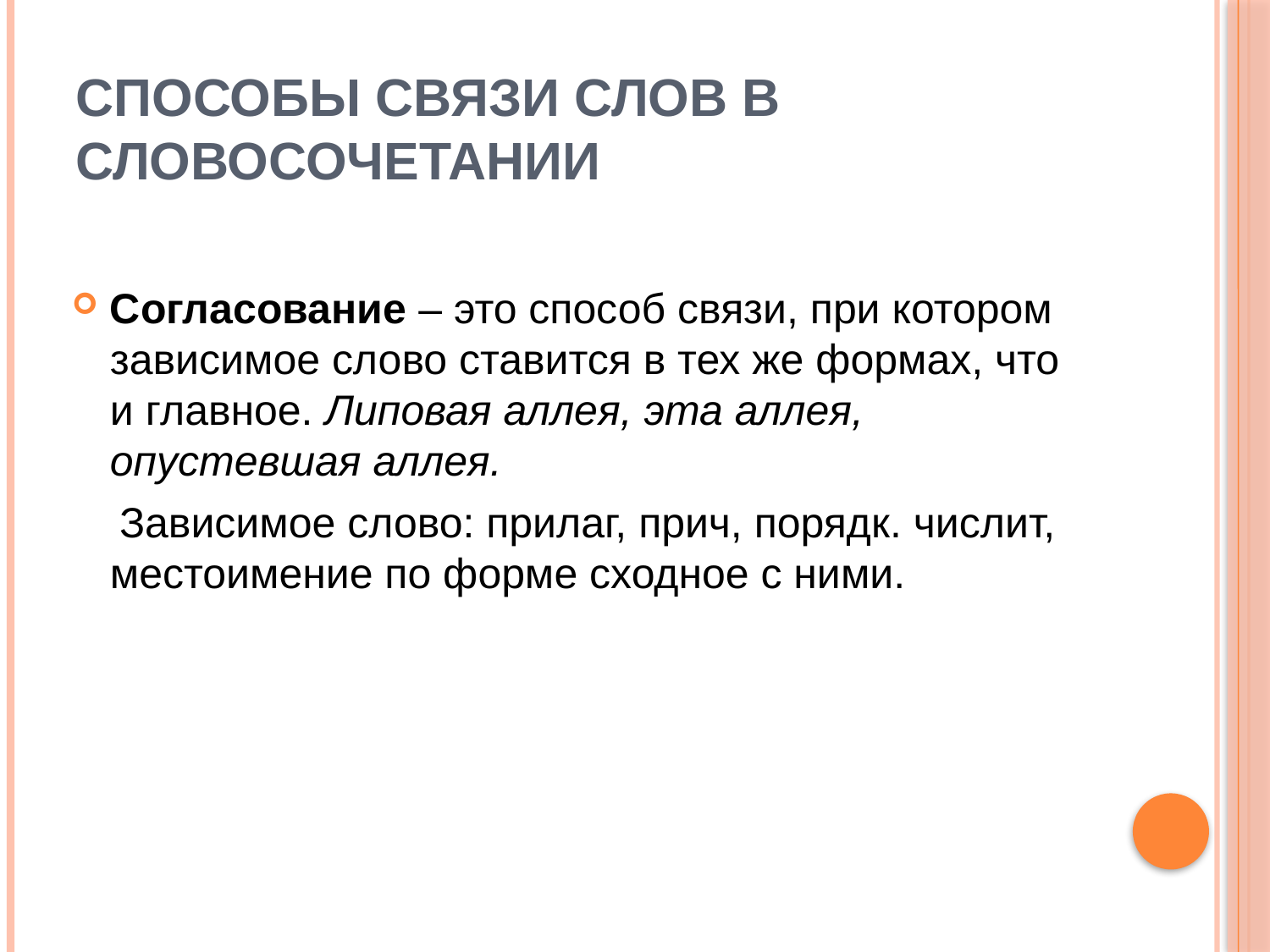

# Способы связи слов в словосочетании
Согласование – это способ связи, при котором зависимое слово ставится в тех же формах, что и главное. Липовая аллея, эта аллея, опустевшая аллея.
    Зависимое слово: прилаг, прич, порядк. числит, местоимение по форме сходное с ними.